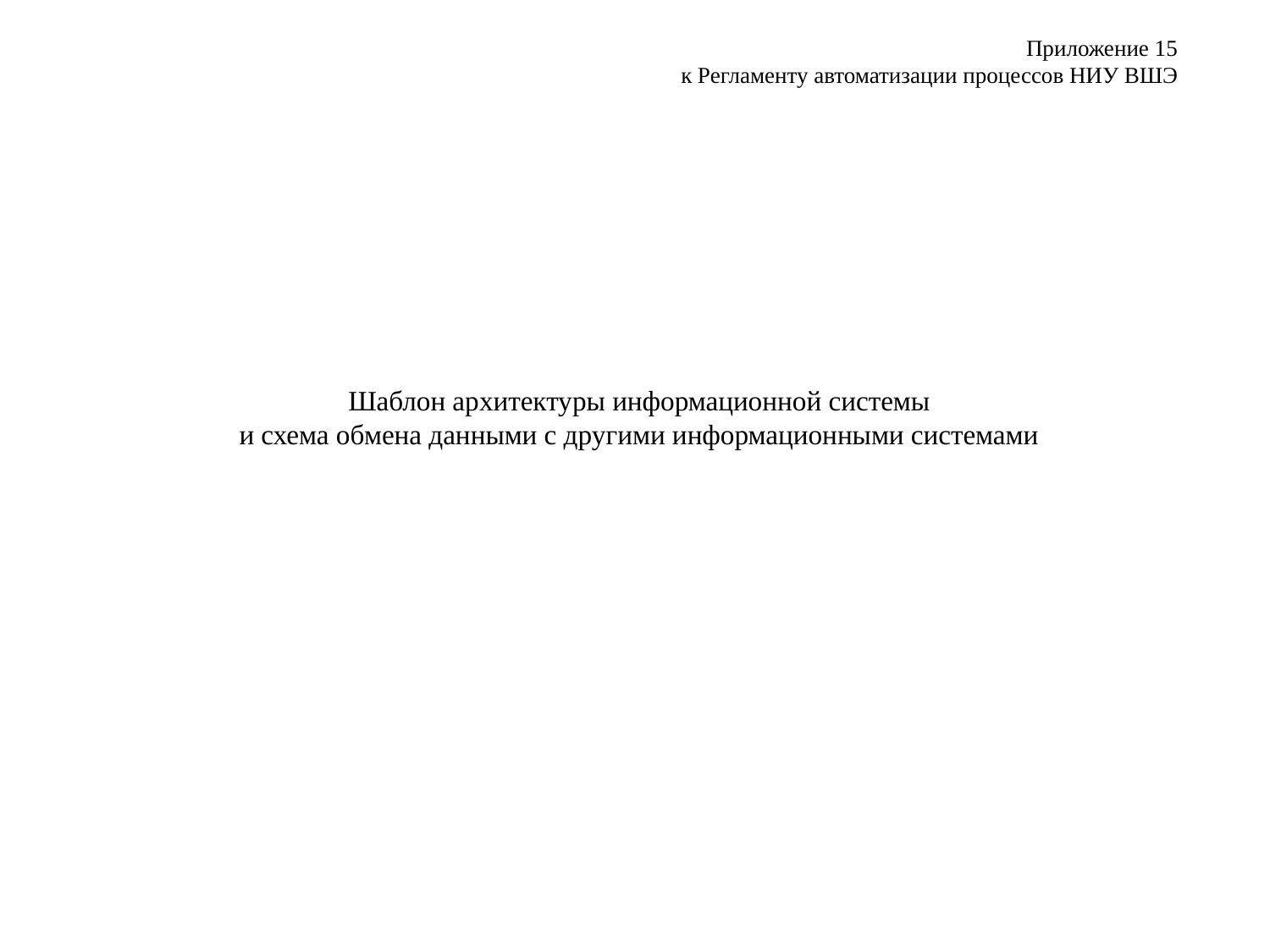

Приложение 15
к Регламенту автоматизации процессов НИУ ВШЭ
Шаблон архитектуры информационной системы
и схема обмена данными с другими информационными системами